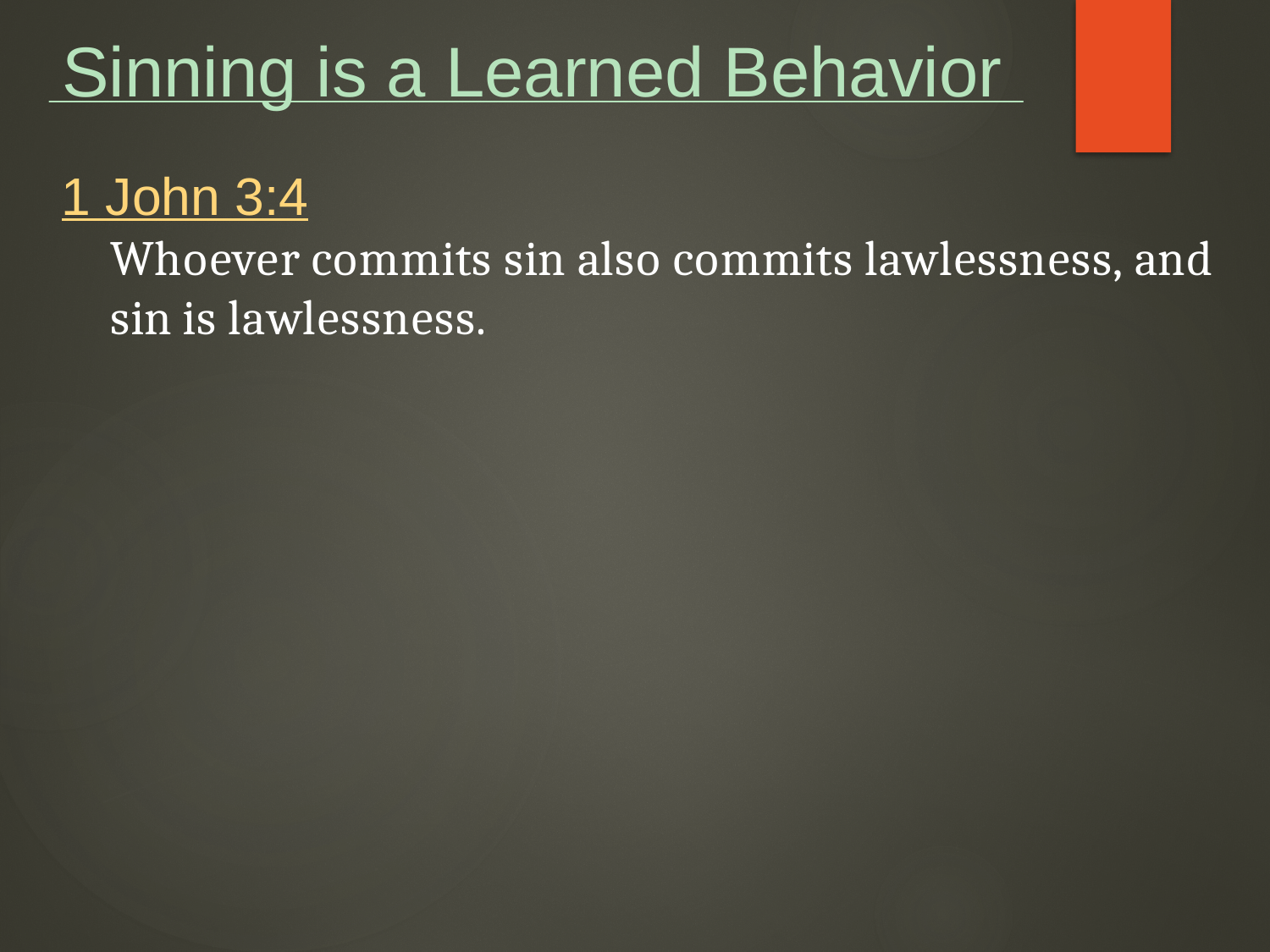

Sinning is a Learned Behavior
1 John 3:4
Whoever commits sin also commits lawlessness, and sin is lawlessness.